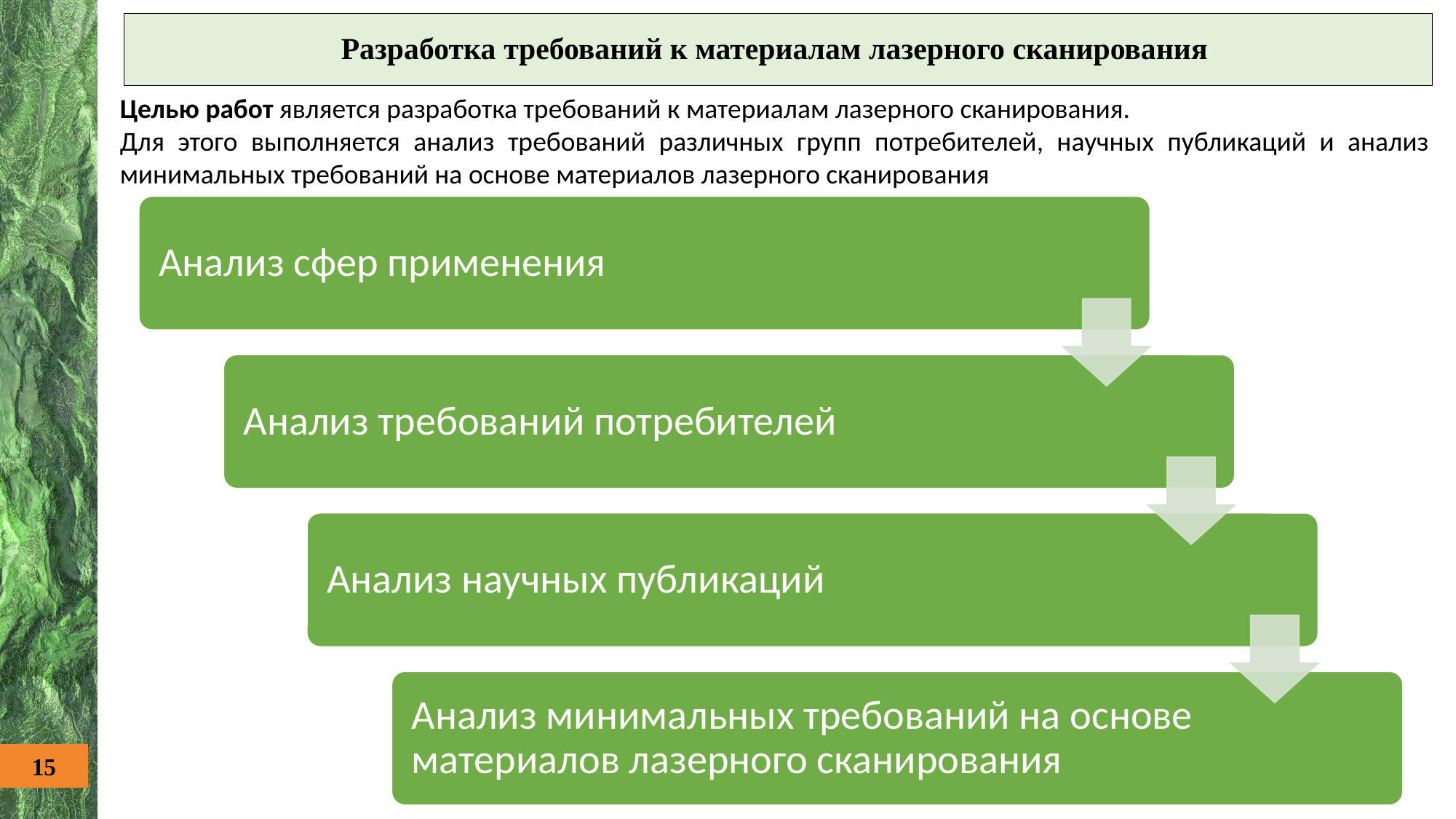

Разработка требований к материалам лазерного сканирования
Целью работ является разработка требований к материалам лазерного сканирования.
Для этого выполняется анализ требований различных групп потребителей, научных публикаций и анализ минимальных требований на основе материалов лазерного сканирования
Анализ сфер применения
Анализ требований потребителей
Анализ научных публикаций
Анализ минимальных требований на основе материалов лазерного сканирования

15